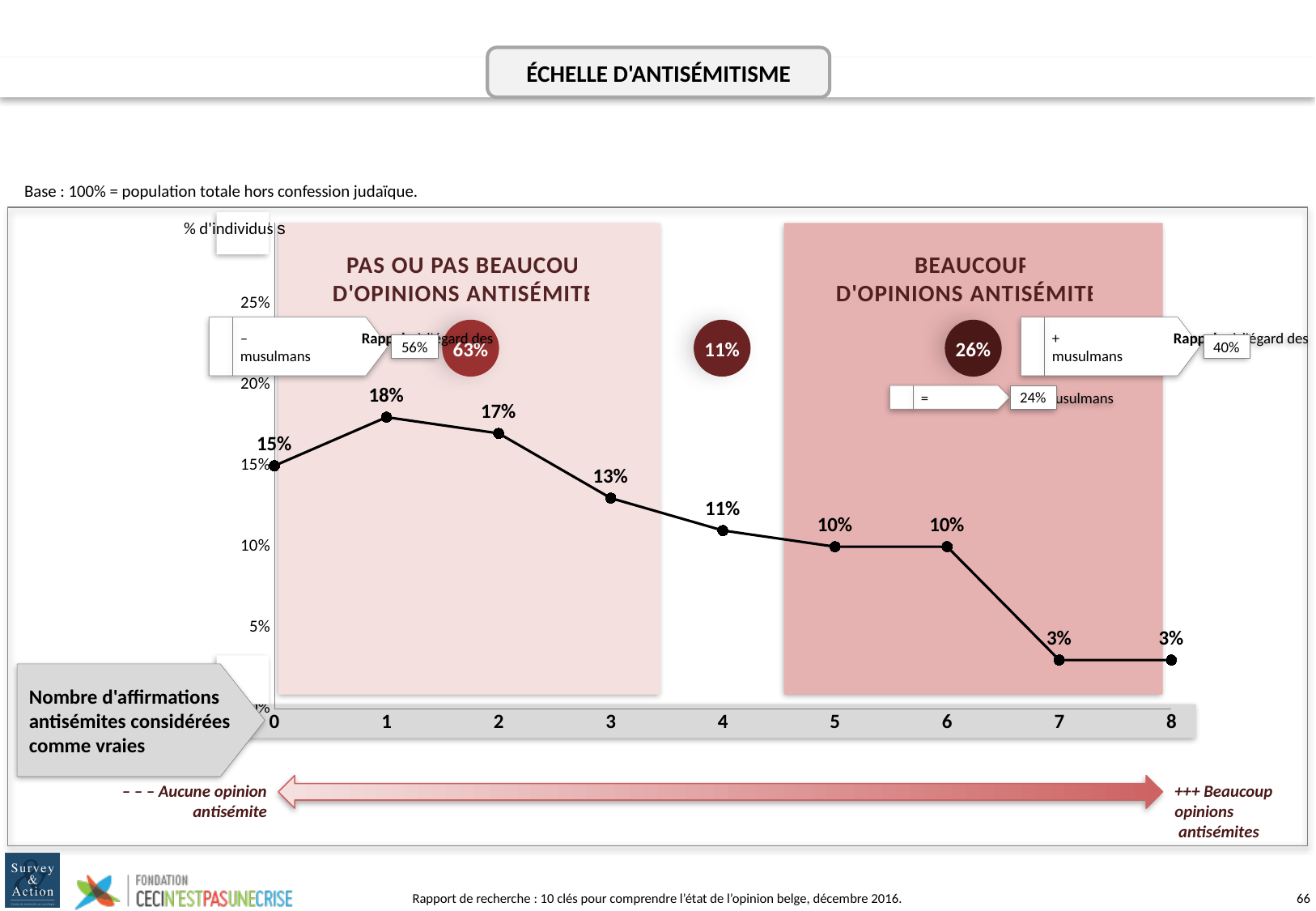

ÉCHELLE D'ANTISÉMITISME

Base : 100% = population totale hors confession judaïque.

### Chart

| Category | Série 1 |
|---|---|
| 0 | 0.15 |
| 1 | 0.18 |
| 2 | 0.17 |
| 3 | 0.13 |
| 4 | 0.11 |
| 5 | 0.1 |
| 6 | 0.1 |
| 7 | 0.03 |
| 8 | 0.03 |
% d'individus s

PAS OU PAS BEAUCOUP
D'OPINIONS ANTISÉMITES
BEAUCOUP
D'OPINIONS ANTISÉMITES
	–	Rappel : à l'égard des
musulmans
56%
	+	Rappel :  à l'égard des
musulmans
40%
63%
11%
26%
24%
	=	Musulmans

Nombre d'affirmations antisémites considérées comme vraies

– – – Aucune opinion antisémite
+++ Beaucoup
opinions
 antisémites

Rapport de recherche : 10 clés pour comprendre l’état de l’opinion belge, décembre 2016.
66